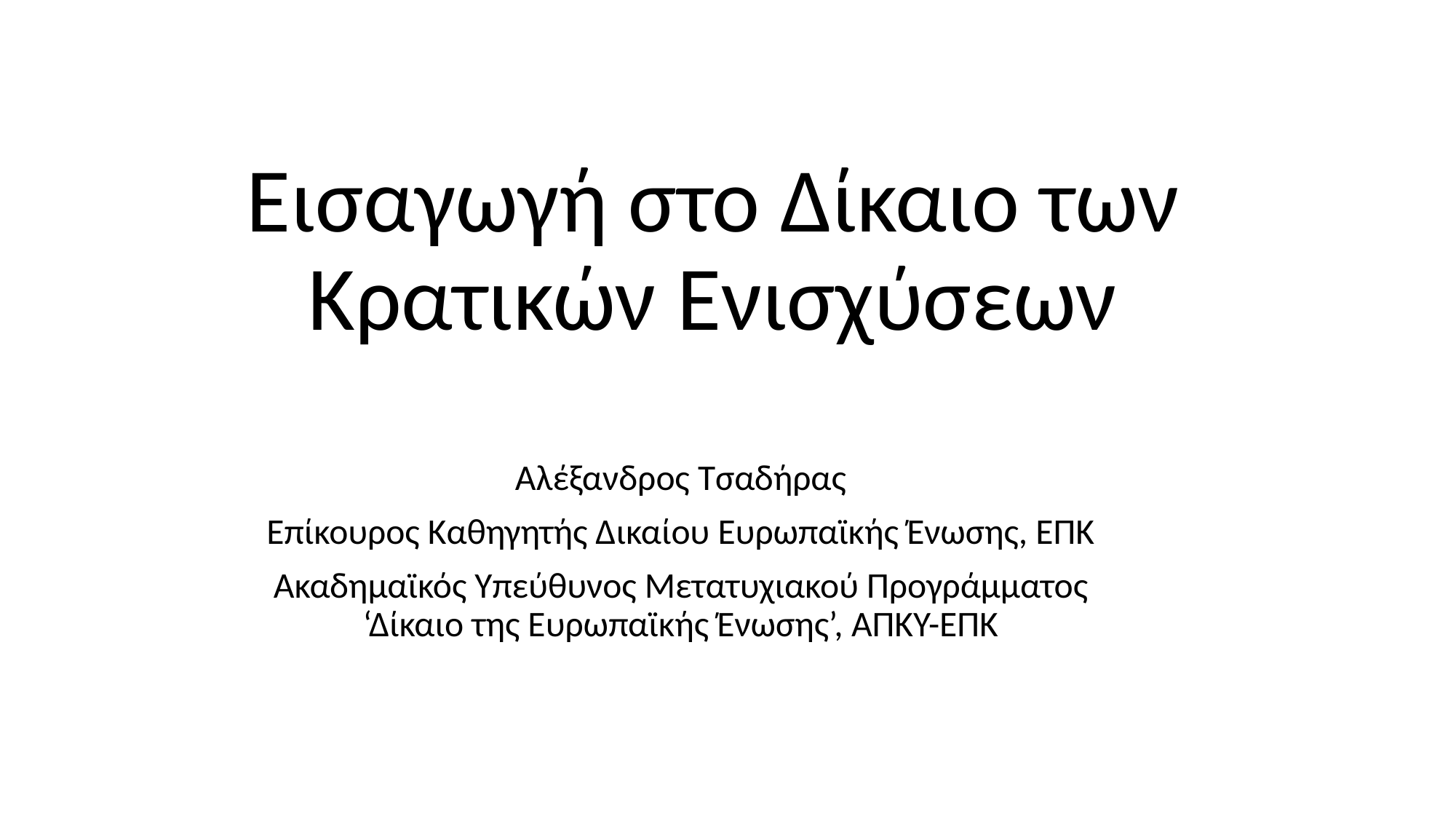

# Εισαγωγή στο Δίκαιο των Κρατικών Ενισχύσεων
Αλέξανδρος Τσαδήρας
Επίκουρος Καθηγητής Δικαίου Ευρωπαϊκής Ένωσης, ΕΠΚ
Ακαδημαϊκός Υπεύθυνος Μετατυχιακού Προγράμματος ‘Δίκαιο της Ευρωπαϊκής Ένωσης’, ΑΠΚΥ-ΕΠΚ